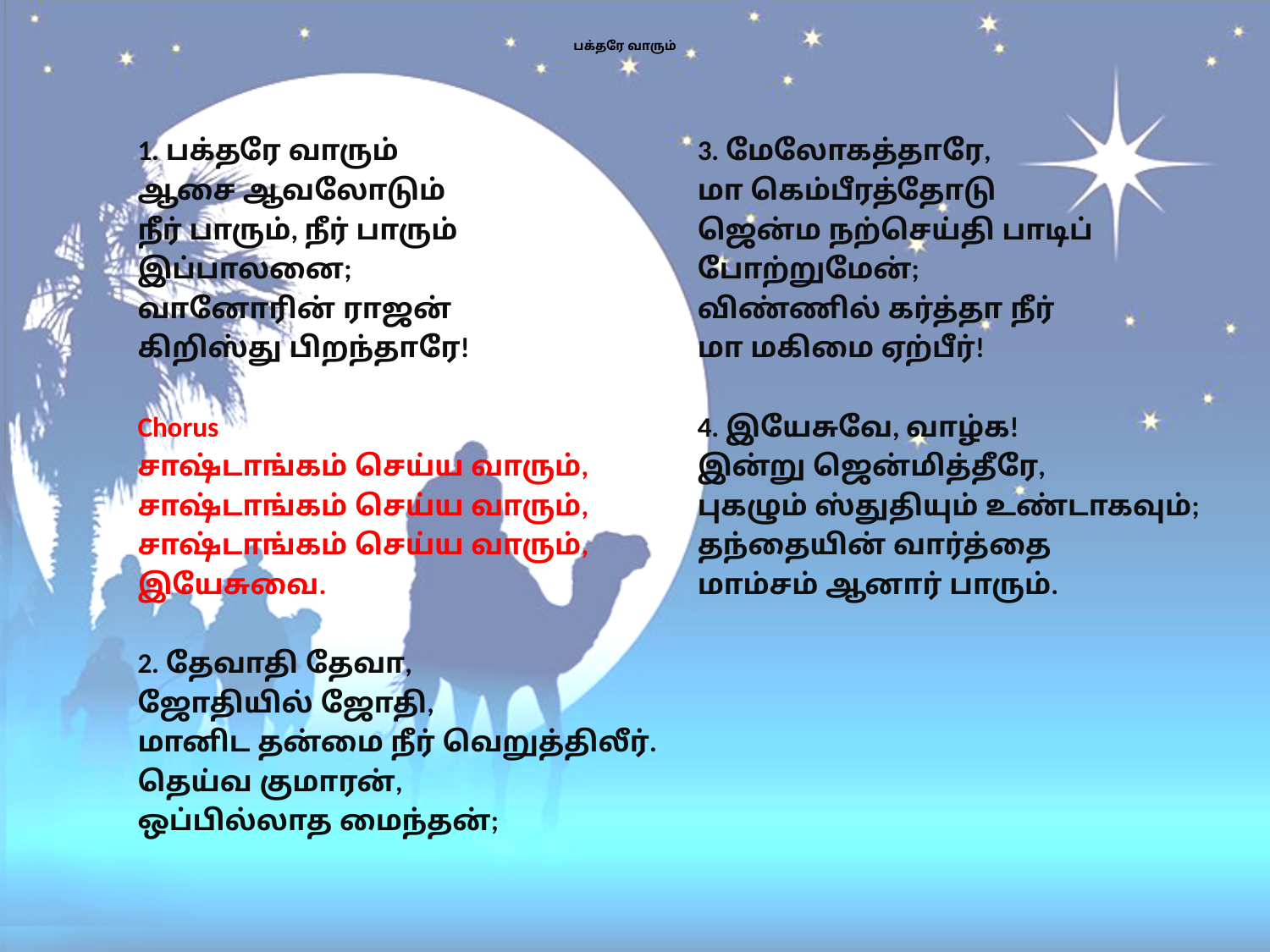

# பக்தரே வாரும்
1. பக்தரே வாரும்
ஆசை ஆவலோடும்
நீர் பாரும், நீர் பாரும்
இப்பாலனை;
வானோரின் ராஜன்
கிறிஸ்து பிறந்தாரே!

Chorus
சாஷ்டாங்கம் செய்ய வாரும்,
சாஷ்டாங்கம் செய்ய வாரும்,
சாஷ்டாங்கம் செய்ய வாரும்,
இயேசுவை.

2. தேவாதி தேவா,
ஜோதியில் ஜோதி,
மானிட தன்மை நீர் வெறுத்திலீர்.
தெய்வ குமாரன்,
ஒப்பில்லாத மைந்தன்;
3. மேலோகத்தாரே,
மா கெம்பீரத்தோடு
ஜென்ம நற்செய்தி பாடிப்
போற்றுமேன்;
விண்ணில் கர்த்தா நீர்
மா மகிமை ஏற்பீர்!

4. இயேசுவே, வாழ்க!
இன்று ஜென்மித்தீரே,
புகழும் ஸ்துதியும் உண்டாகவும்;
தந்தையின் வார்த்தை
மாம்சம் ஆனார் பாரும்.